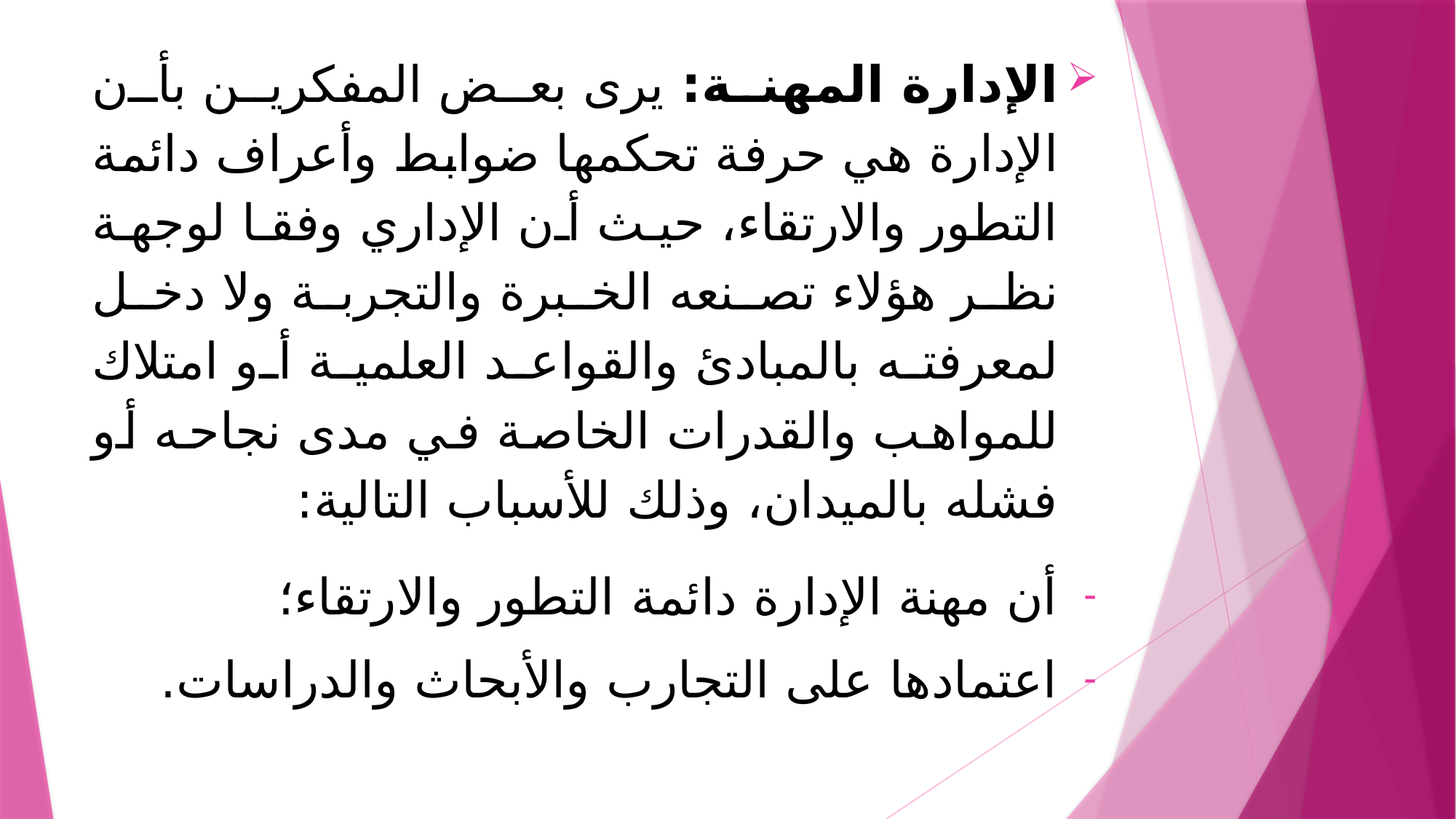

الإدارة المهنة: يرى بعض المفكرين بأن الإدارة هي حرفة تحكمها ضوابط وأعراف دائمة التطور والارتقاء، حيث أن الإداري وفقا لوجهة نظر هؤلاء تصنعه الخبرة والتجربة ولا دخل لمعرفته بالمبادئ والقواعد العلمية أو امتلاك للمواهب والقدرات الخاصة في مدى نجاحه أو فشله بالميدان، وذلك للأسباب التالية:
أن مهنة الإدارة دائمة التطور والارتقاء؛
اعتمادها على التجارب والأبحاث والدراسات.